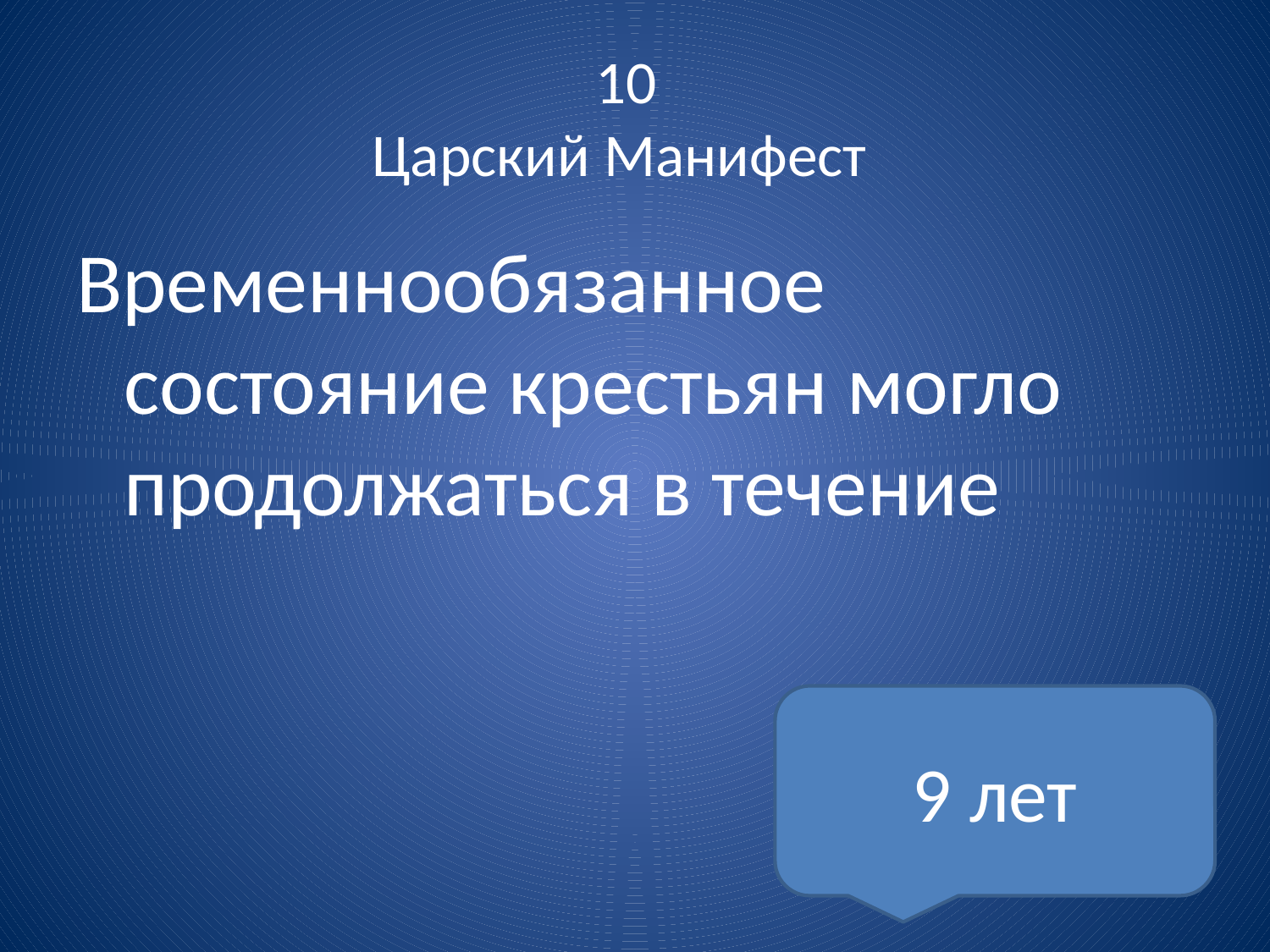

# 10 Царский Манифест
Временнообязанное состояние крестьян могло продолжаться в течение
9 лет